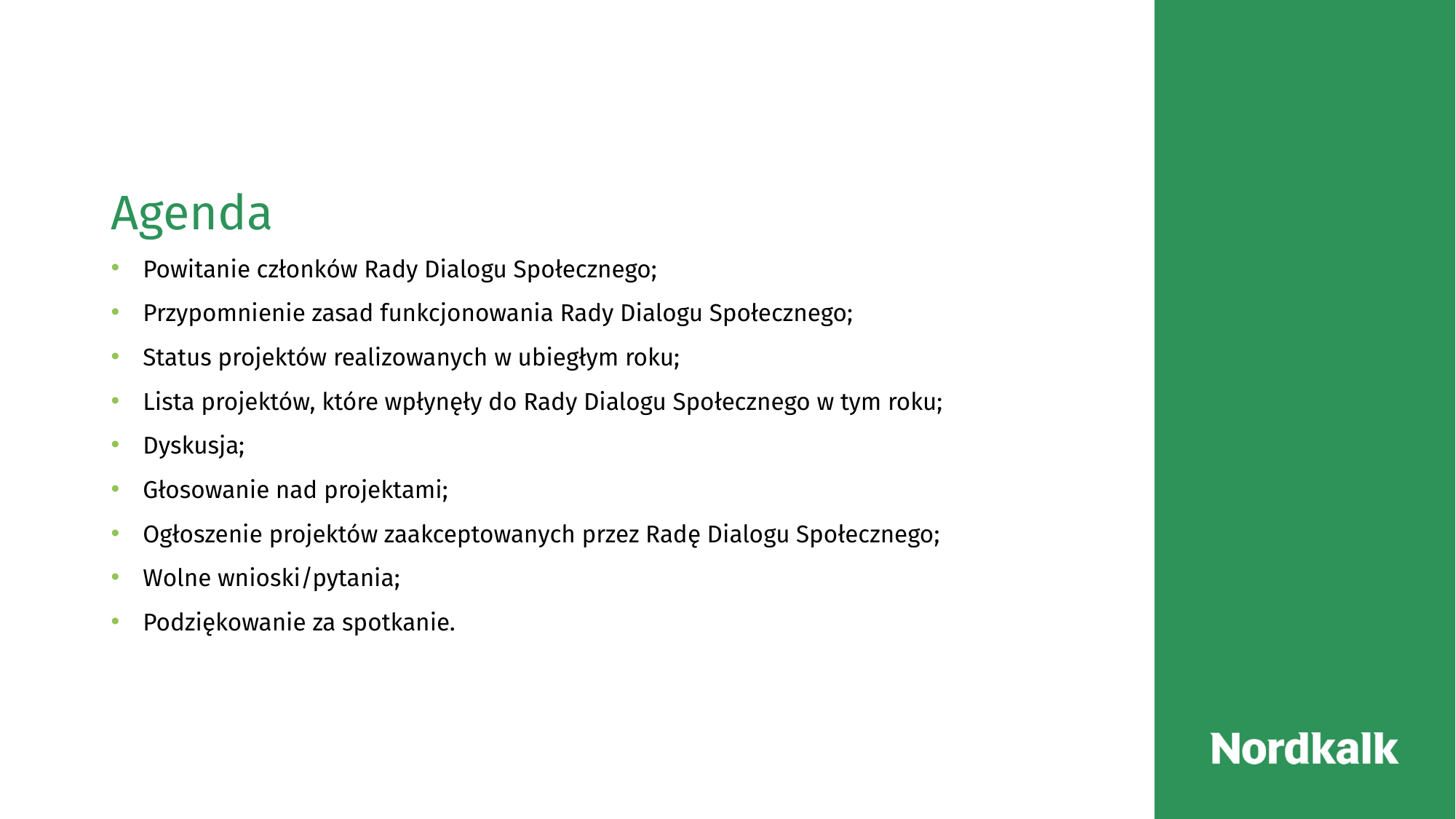

# Agenda
Powitanie członków Rady Dialogu Społecznego;
Przypomnienie zasad funkcjonowania Rady Dialogu Społecznego;
Status projektów realizowanych w ubiegłym roku;
Lista projektów, które wpłynęły do Rady Dialogu Społecznego w tym roku;
Dyskusja;
Głosowanie nad projektami;
Ogłoszenie projektów zaakceptowanych przez Radę Dialogu Społecznego;
Wolne wnioski/pytania;
Podziękowanie za spotkanie.